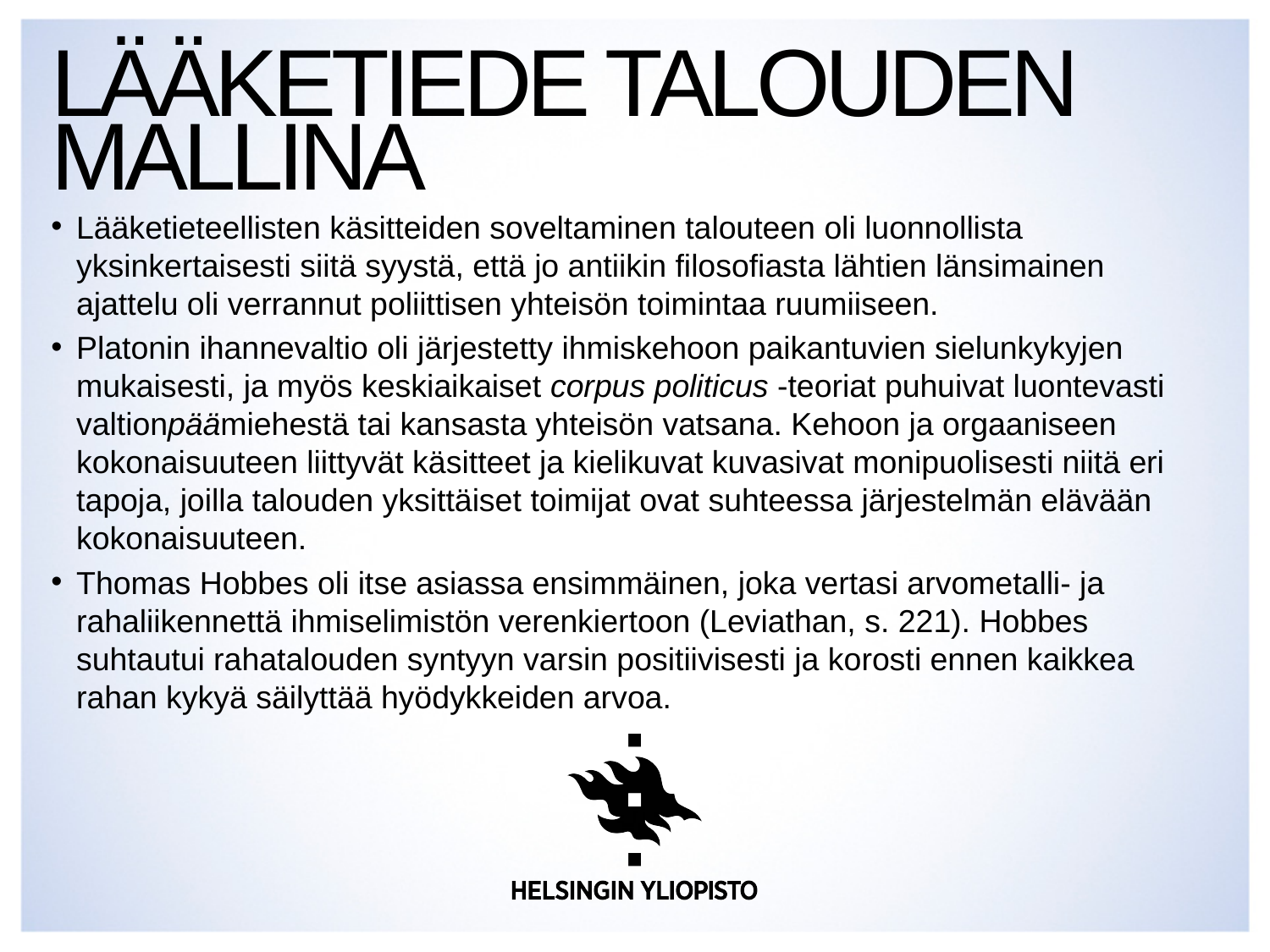

# Lääketiede talouden mallina
Lääketieteellisten käsitteiden soveltaminen talouteen oli luonnollista yksinkertaisesti siitä syystä, että jo antiikin filosofiasta lähtien länsimainen ajattelu oli verrannut poliittisen yhteisön toimintaa ruumiiseen.
Platonin ihannevaltio oli järjestetty ihmiskehoon paikantuvien sielunkykyjen mukaisesti, ja myös keskiaikaiset corpus politicus -teoriat puhuivat luontevasti valtionpäämiehestä tai kansasta yhteisön vatsana. Kehoon ja orgaaniseen kokonaisuuteen liittyvät käsitteet ja kielikuvat kuvasivat monipuolisesti niitä eri tapoja, joilla talouden yksittäiset toimijat ovat suhteessa järjestelmän elävään kokonaisuuteen.
Thomas Hobbes oli itse asiassa ensimmäinen, joka vertasi arvometalli- ja rahaliikennettä ihmiselimistön verenkiertoon (Leviathan, s. 221). Hobbes suhtautui rahatalouden syntyyn varsin positiivisesti ja korosti ennen kaikkea rahan kykyä säilyttää hyödykkeiden arvoa.